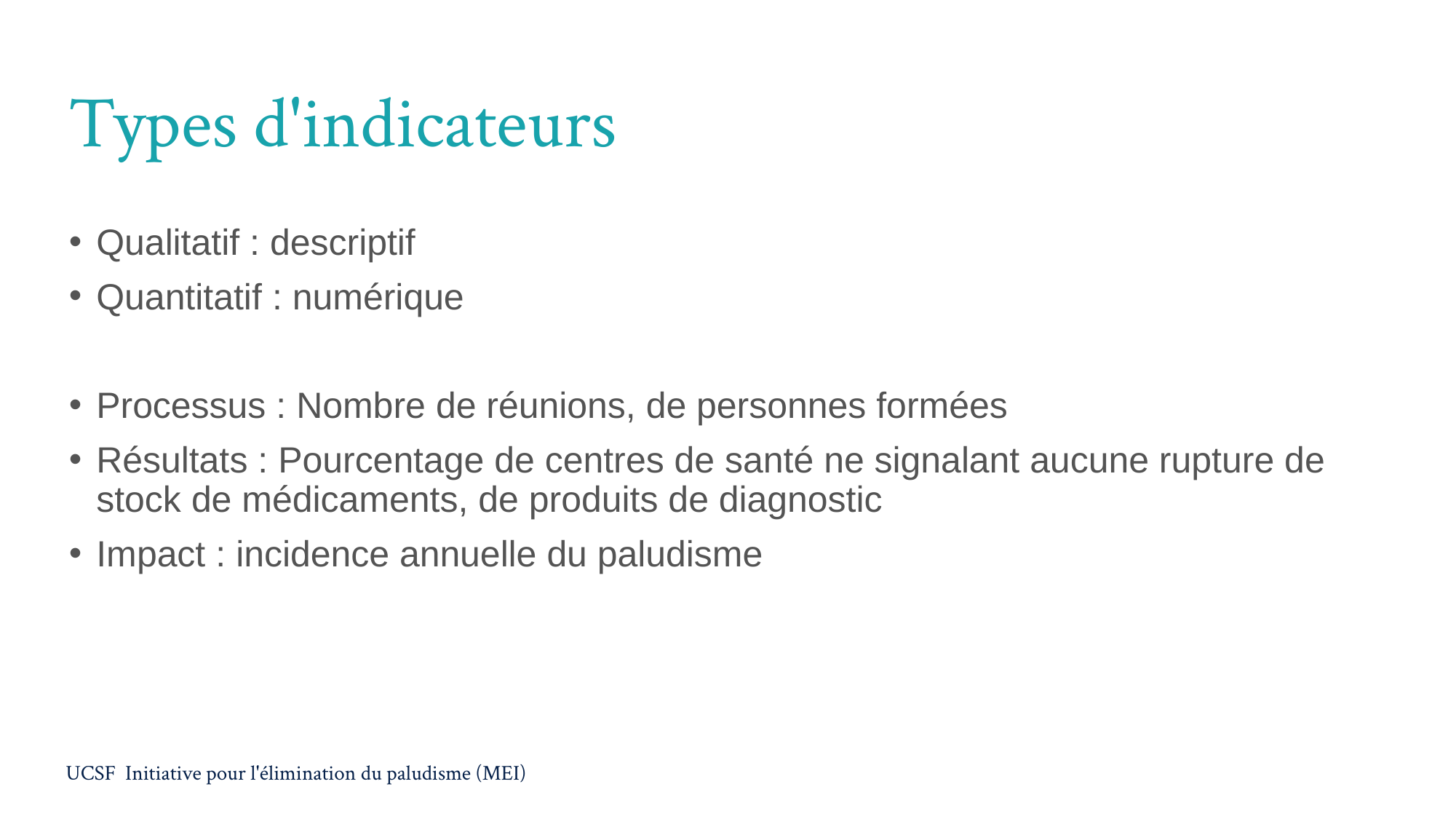

# Types d'indicateurs
Qualitatif : descriptif
Quantitatif : numérique

Processus : Nombre de réunions, de personnes formées
Résultats : Pourcentage de centres de santé ne signalant aucune rupture de stock de médicaments, de produits de diagnostic
Impact : incidence annuelle du paludisme